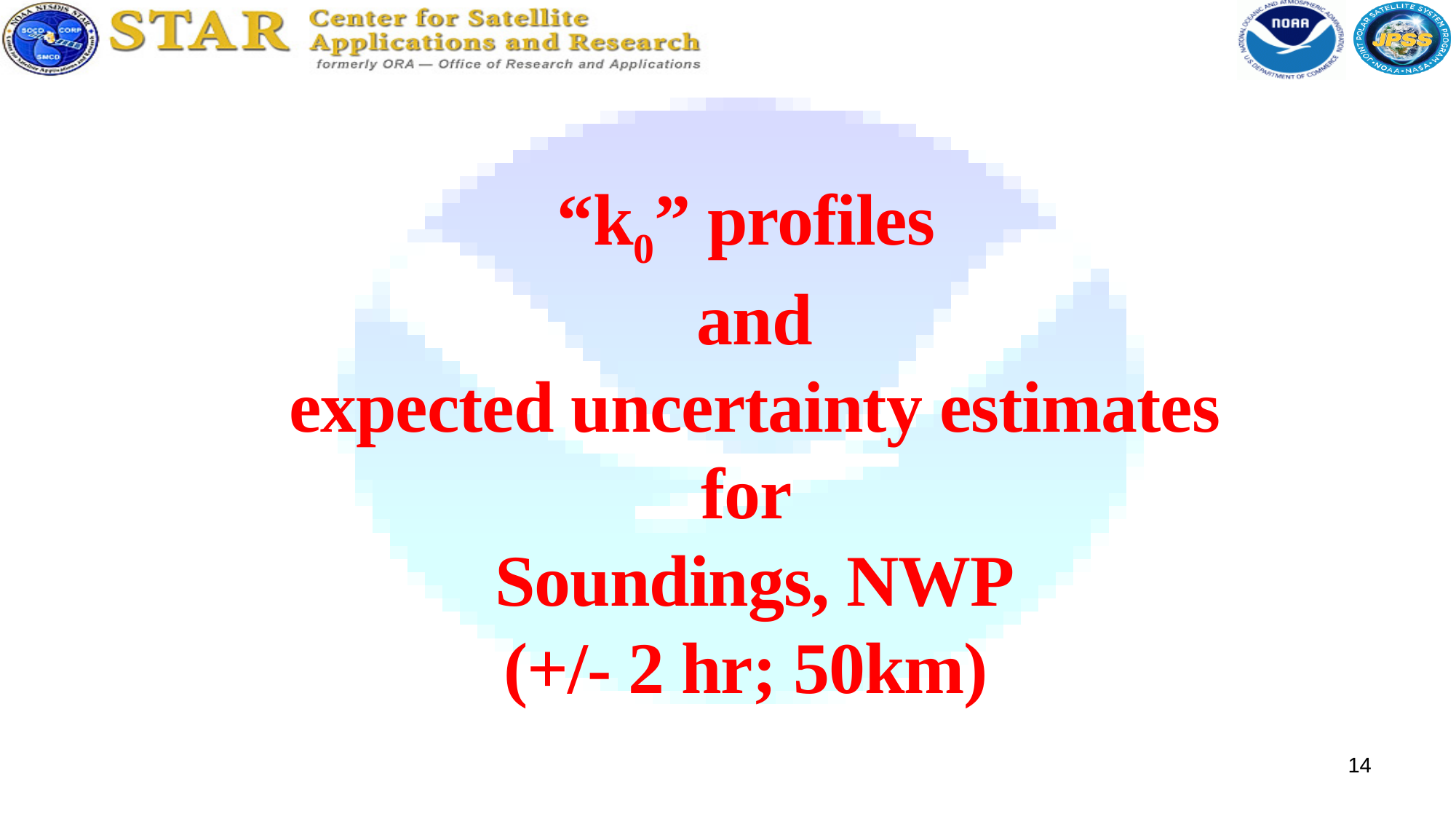

“k0” profiles
and
expected uncertainty estimates
for
Soundings, NWP
(+/- 2 hr; 50km)
14